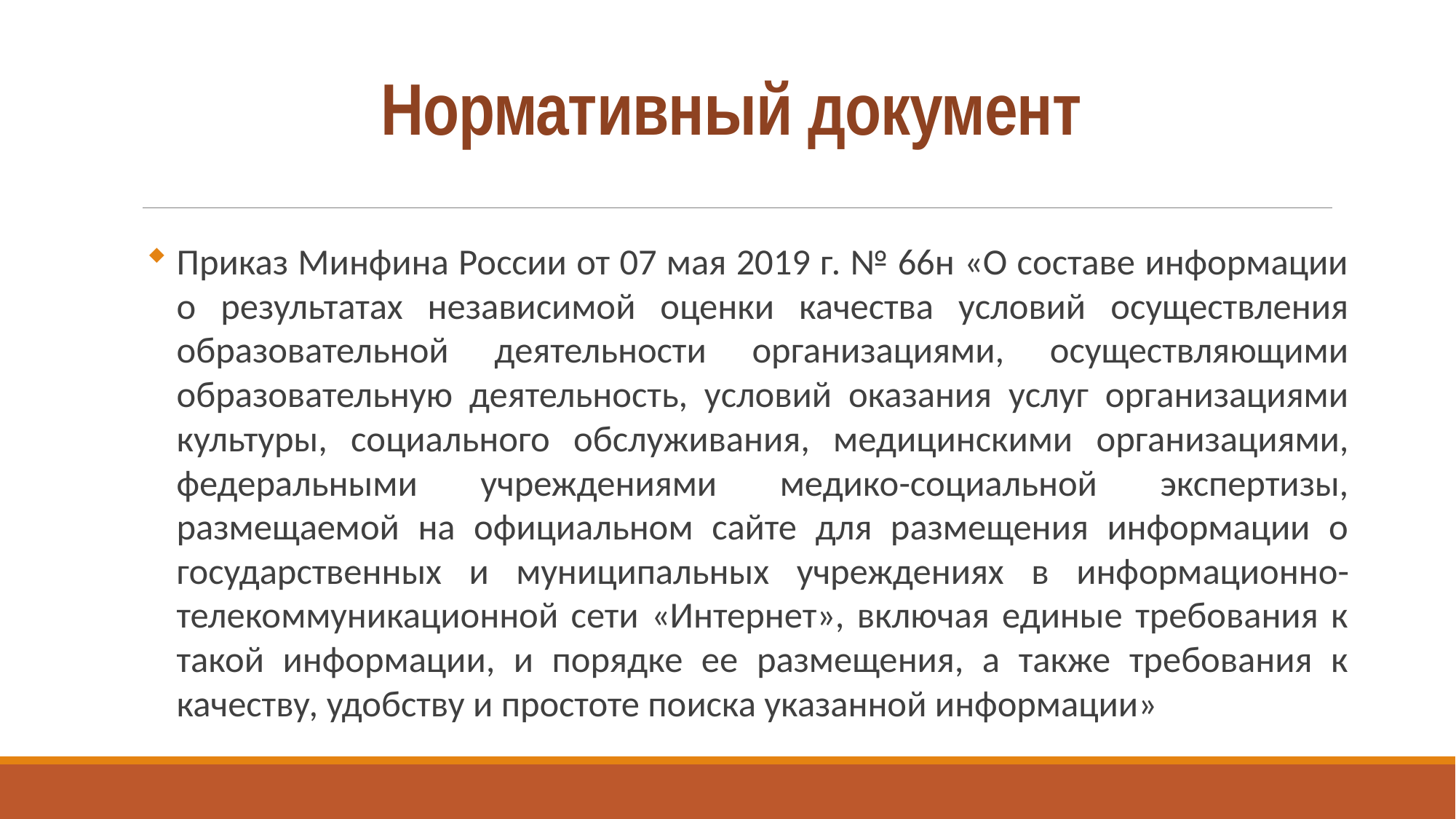

# Нормативный документ

Приказ Минфина России от 07 мая 2019 г. № 66н «О составе информации о результатах независимой оценки качества условий осуществления образовательной деятельности организациями, осуществляющими образовательную деятельность, условий оказания услуг организациями культуры, социального обслуживания, медицинскими организациями, федеральными учреждениями медико-социальной экспертизы, размещаемой на официальном сайте для размещения информации о государственных и муниципальных учреждениях в информационно-телекоммуникационной сети «Интернет», включая единые требования к такой информации, и порядке ее размещения, а также требования к качеству, удобству и простоте поиска указанной информации»